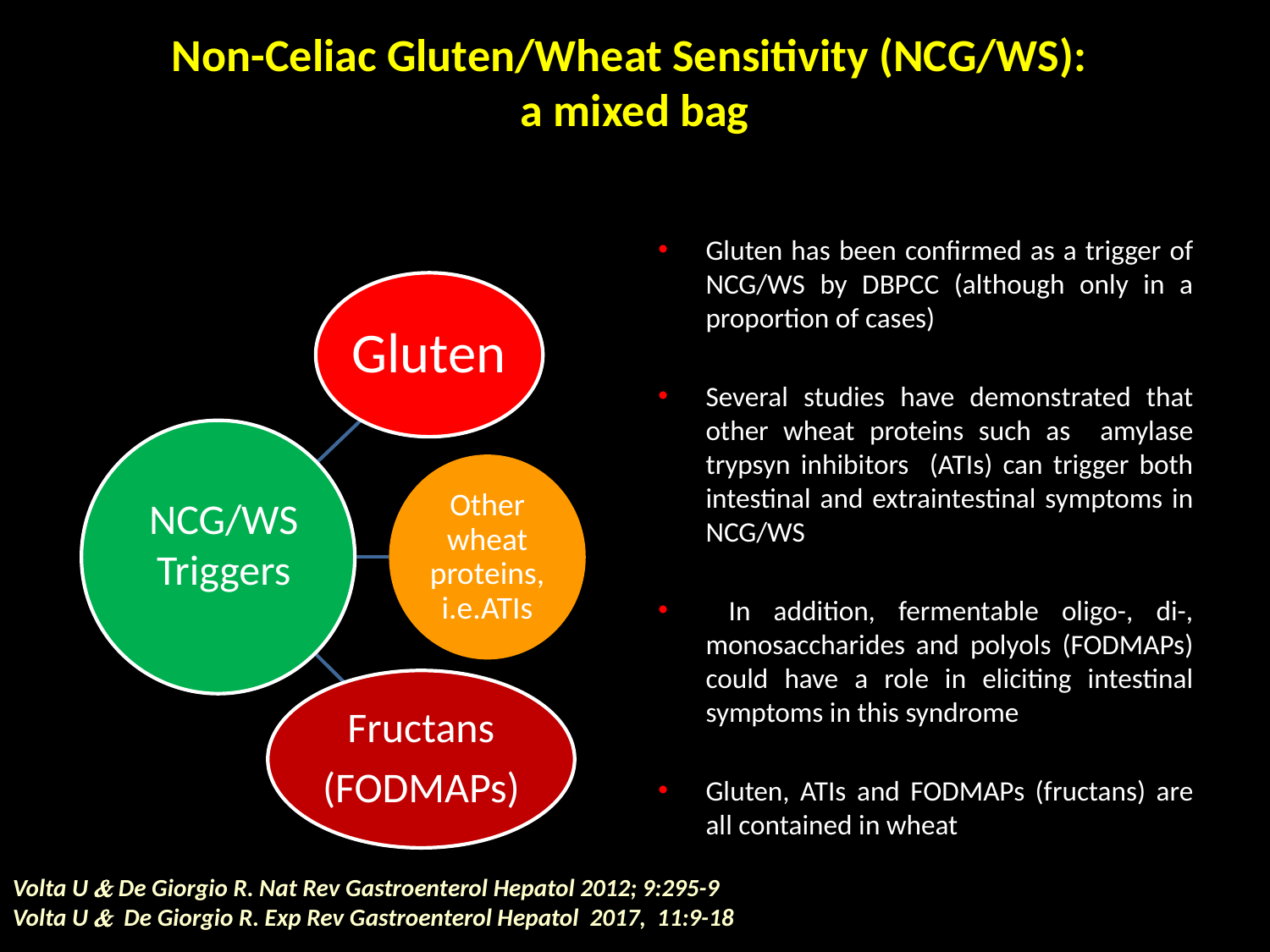

Non-Celiac Gluten/Wheat Sensitivity (NCG/WS):
a mixed bag
Gluten has been confirmed as a trigger of NCG/WS by DBPCC (although only in a proportion of cases)

Several studies have demonstrated that other wheat proteins such as  amylase trypsyn inhibitors  (ATIs) can trigger both intestinal and extraintestinal symptoms in NCG/WS

 In addition, fermentable oligo-, di-, monosaccharides and polyols (FODMAPs) could have a role in eliciting intestinal symptoms in this syndrome

Gluten, ATIs and FODMAPs (fructans) are all contained in wheat

Gluten

Other wheat proteins, i.e.ATIs
Fructans
(FODMAPs)
NCG/WS
Triggers
Volta U & De Giorgio R. Nat Rev Gastroenterol Hepatol 2012; 9:295-9
Volta U &  De Giorgio R. Exp Rev Gastroenterol Hepatol  2017,  11:9-18